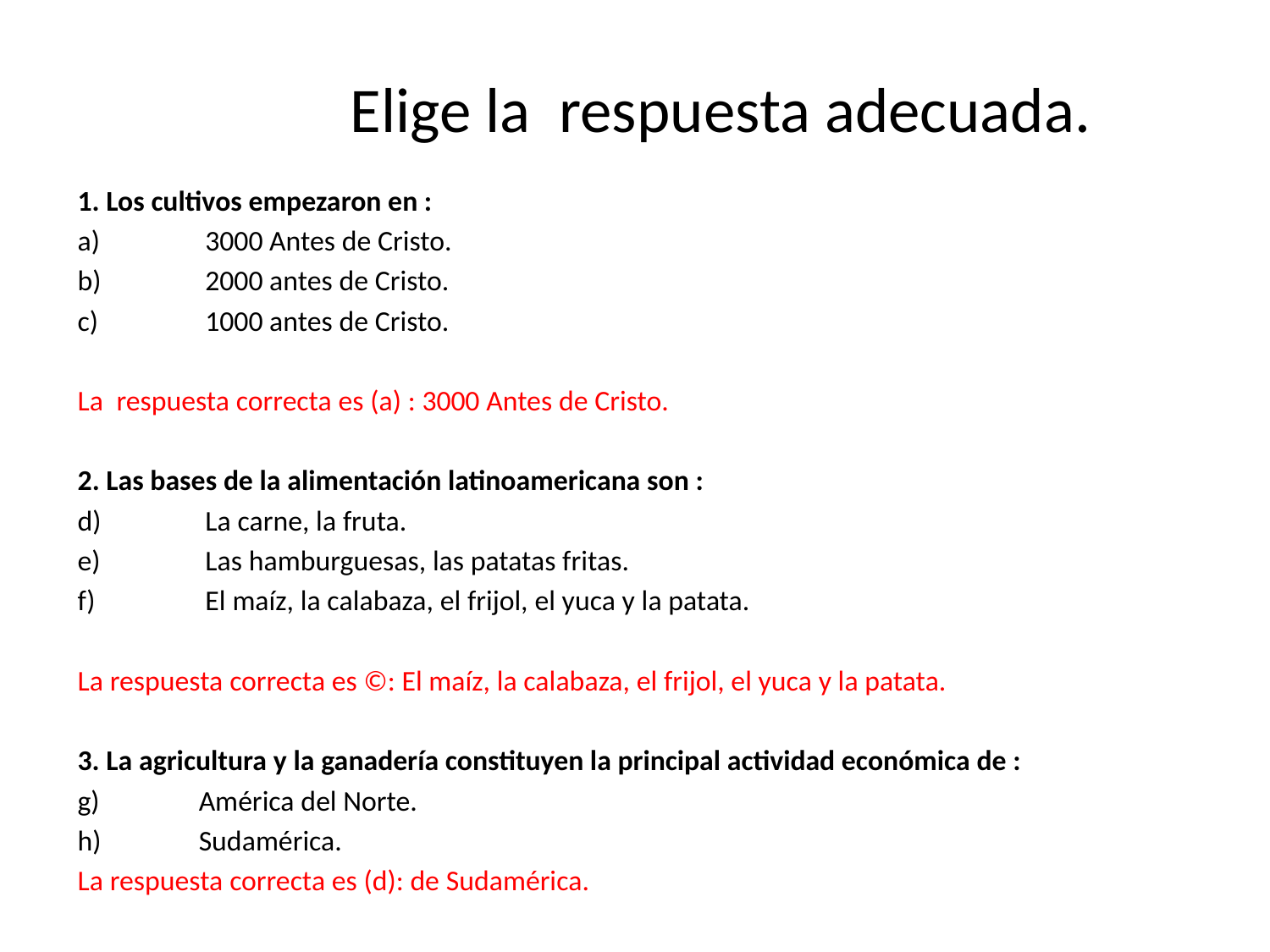

# Elige la  respuesta adecuada.
1. Los cultivos empezaron en :
           3000 Antes de Cristo.
           2000 antes de Cristo.
           1000 antes de Cristo.

La  respuesta correcta es (a) : 3000 Antes de Cristo.

2. Las bases de la alimentación latinoamericana son :
           La carne, la fruta.
           Las hamburguesas, las patatas fritas.
           El maíz, la calabaza, el frijol, el yuca y la patata.

La respuesta correcta es ©: El maíz, la calabaza, el frijol, el yuca y la patata.

3. La agricultura y la ganadería constituyen la principal actividad económica de :
          América del Norte.
          Sudamérica.
La respuesta correcta es (d): de Sudamérica.